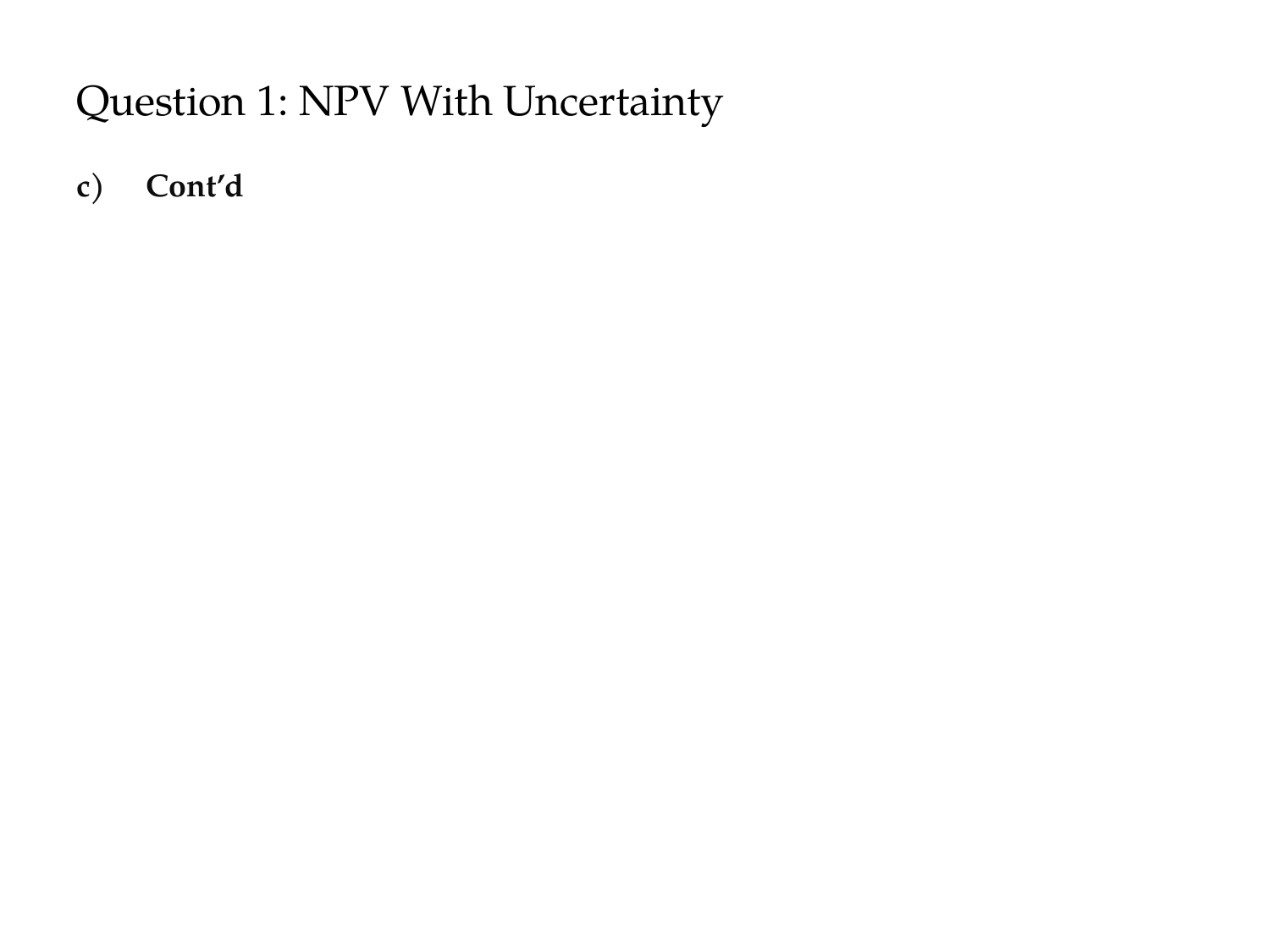

# Question 1: NPV With Uncertainty
c)     Cont’d